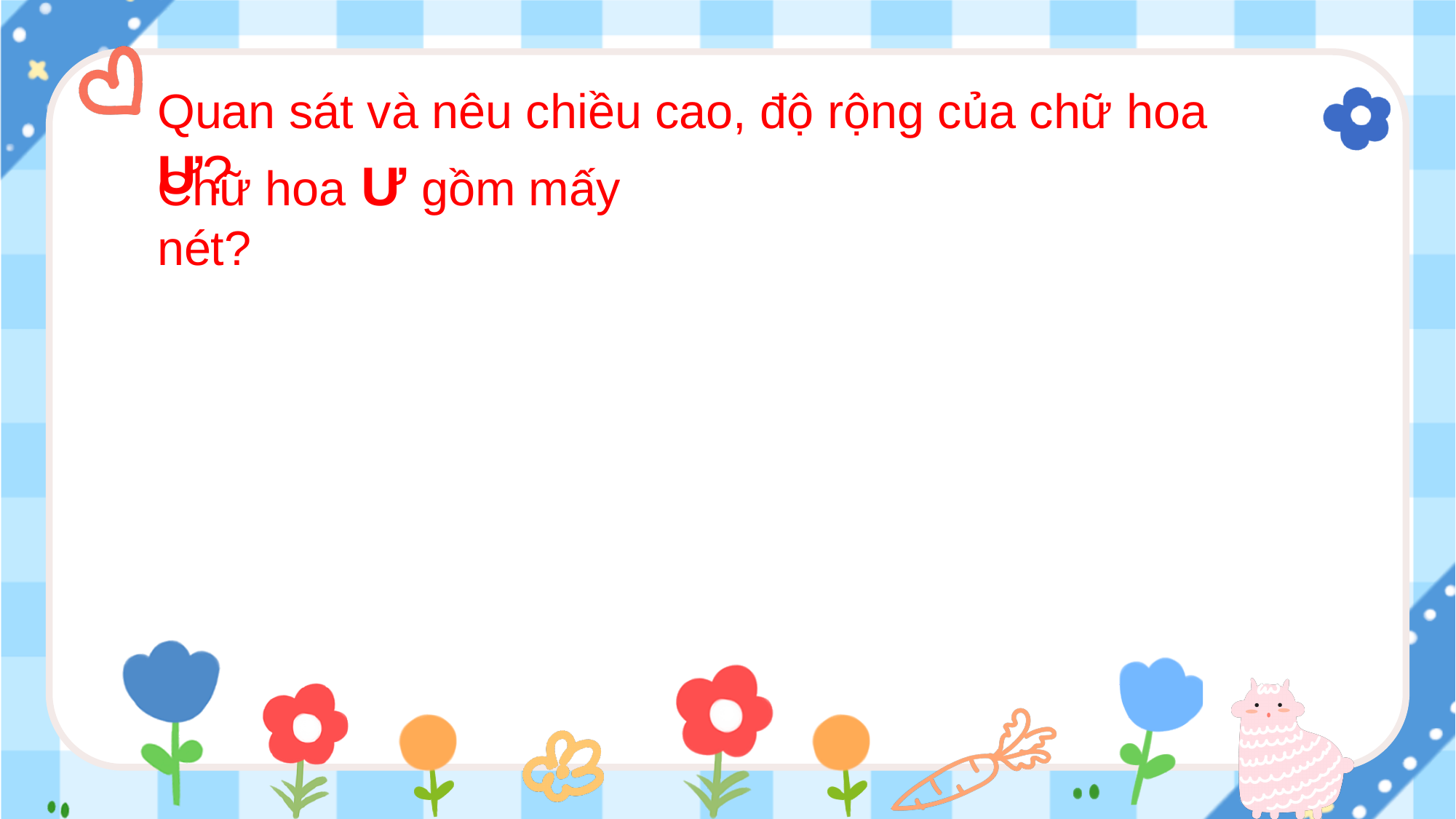

Quan sát và nêu chiều cao, độ rộng của chữ hoa Ư?
Chữ hoa Ư gồm mấy nét?